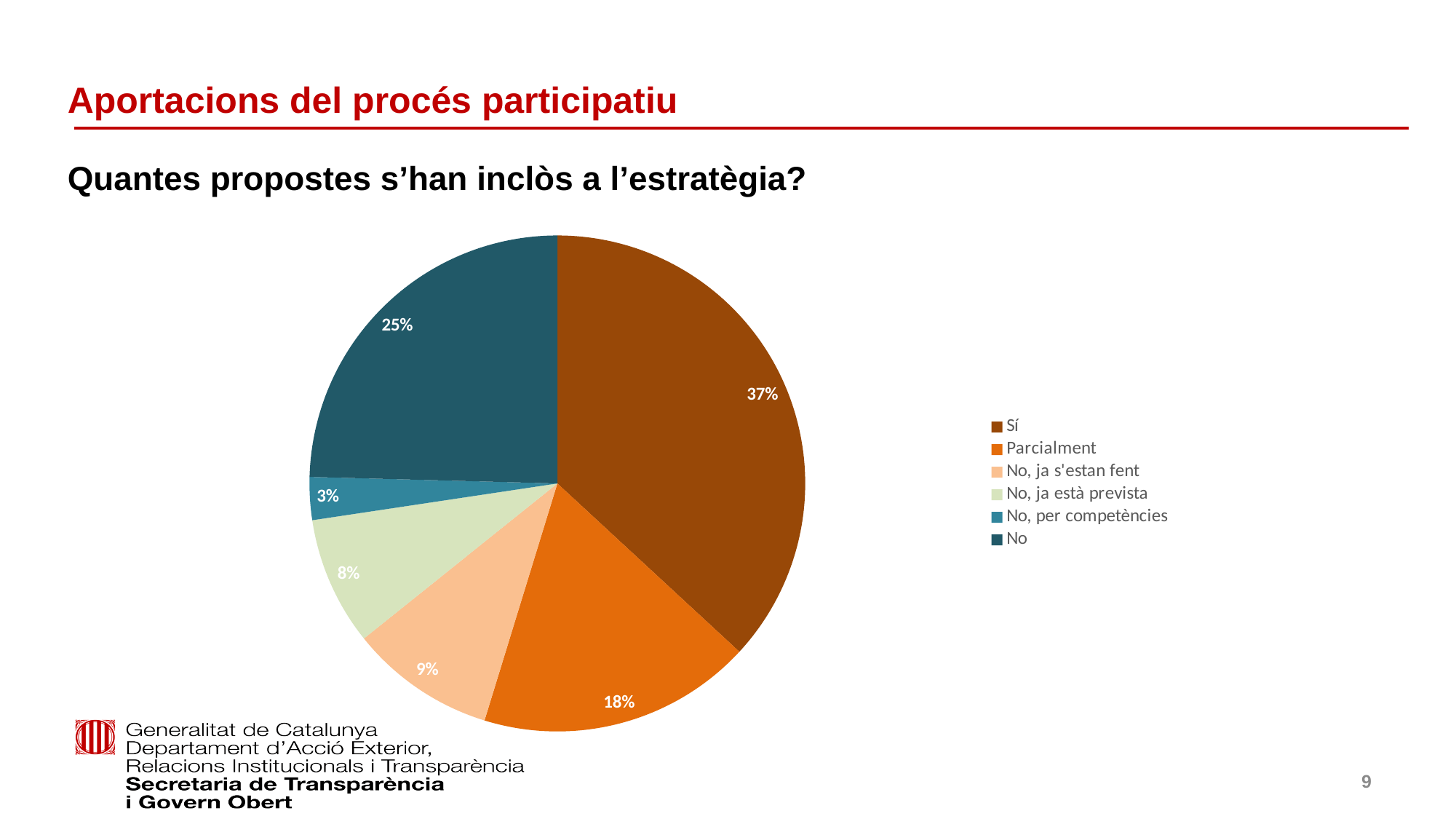

# Aportacions del procés participatiu
Quantes propostes s’han inclòs a l’estratègia?

### Chart

| Category | Actacions incloses |
|---|---|
| Sí | 66.0 |
| Parcialment | 32.0 |
| No, ja s'estan fent | 17.0 |
| No, ja està prevista | 15.0 |
| No, per competències  | 5.0 |
| No | 44.0 |
9